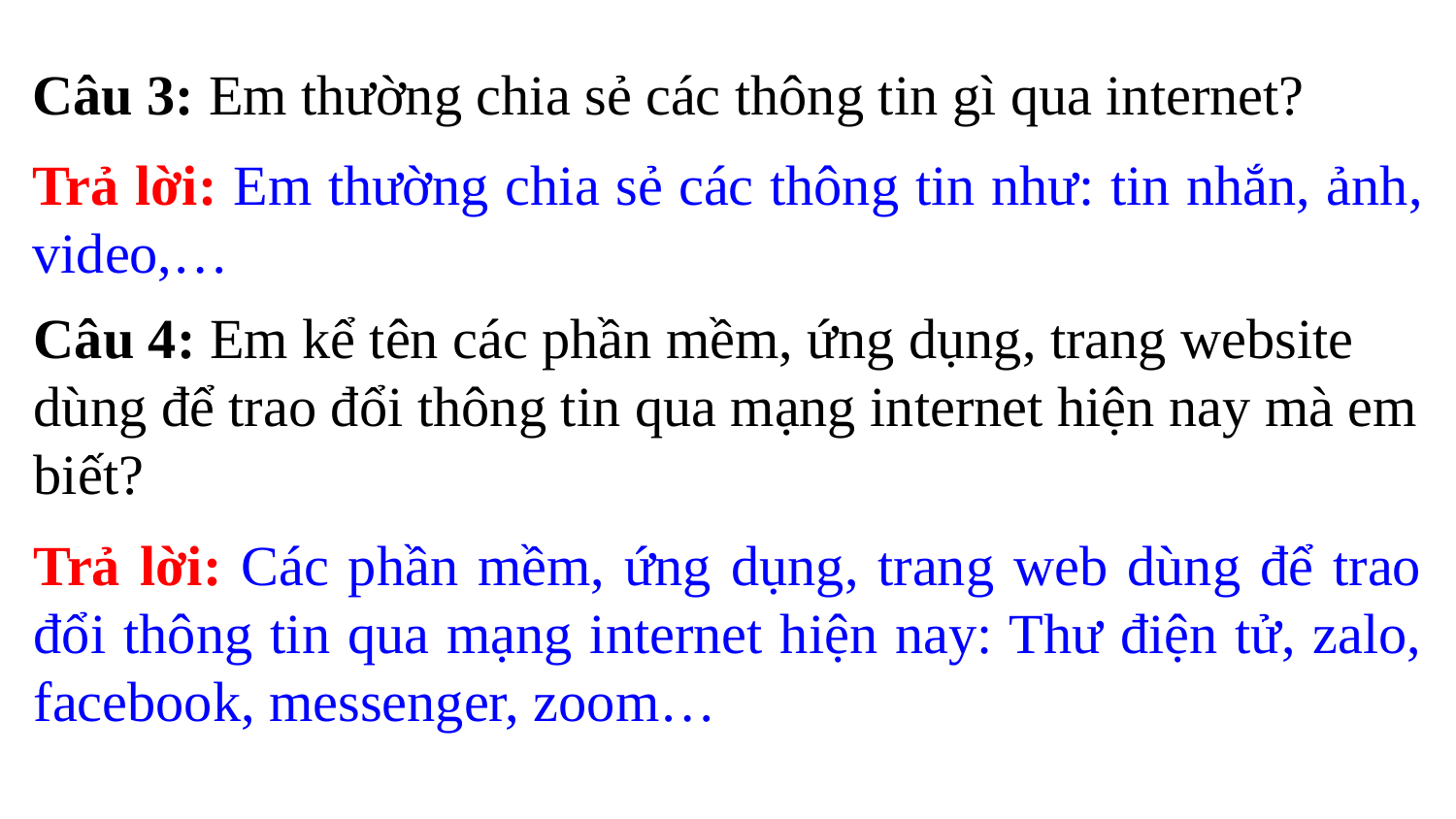

Câu 3: Em thường chia sẻ các thông tin gì qua internet?
Trả lời: Em thường chia sẻ các thông tin như: tin nhắn, ảnh, video,…
Câu 4: Em kể tên các phần mềm, ứng dụng, trang website dùng để trao đổi thông tin qua mạng internet hiện nay mà em biết?
Trả lời: Các phần mềm, ứng dụng, trang web dùng để trao đổi thông tin qua mạng internet hiện nay: Thư điện tử, zalo, facebook, messenger, zoom…